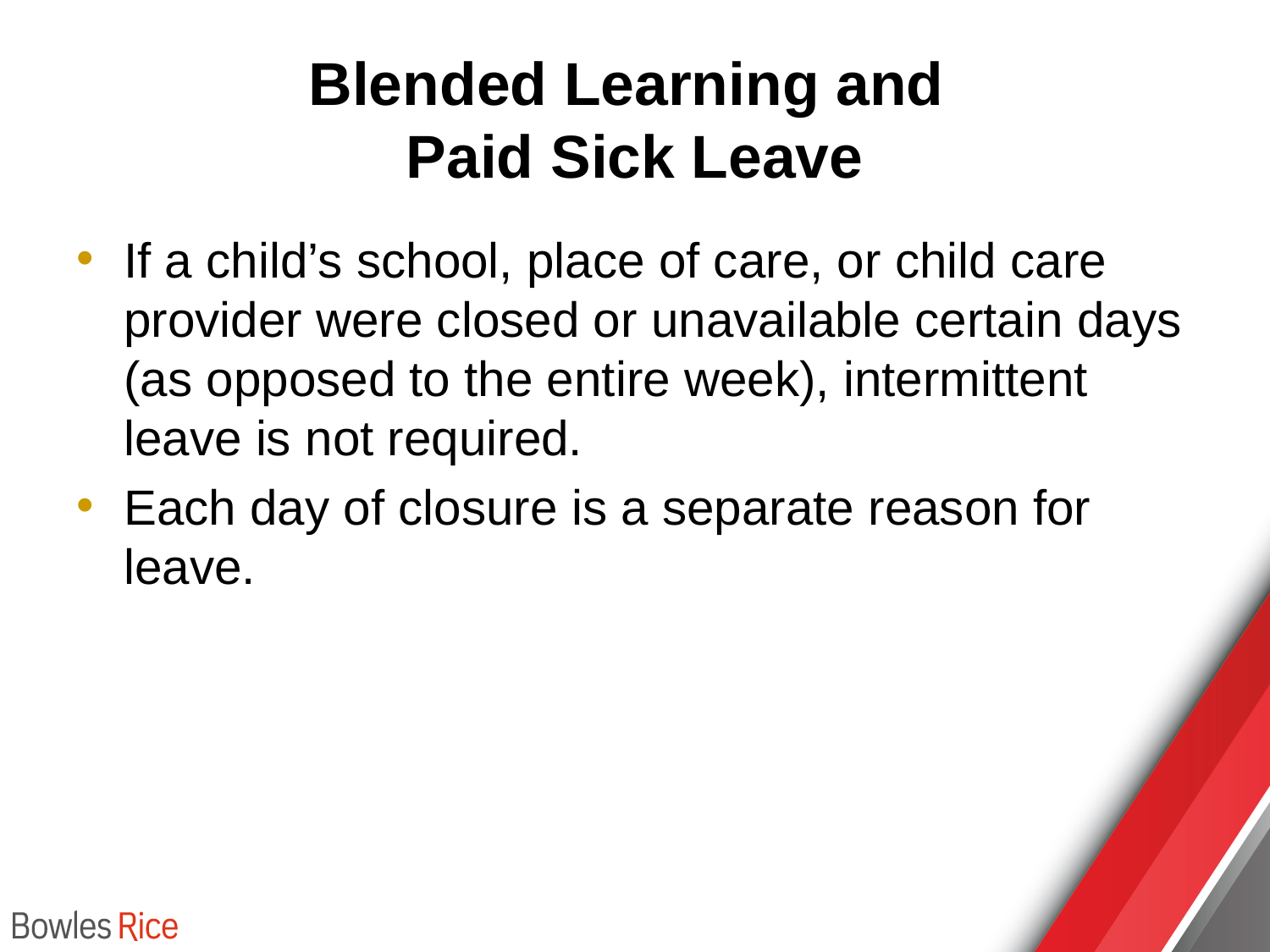

# Blended Learning and Paid Sick Leave
If a child’s school, place of care, or child care provider were closed or unavailable certain days (as opposed to the entire week), intermittent leave is not required.
Each day of closure is a separate reason for leave.